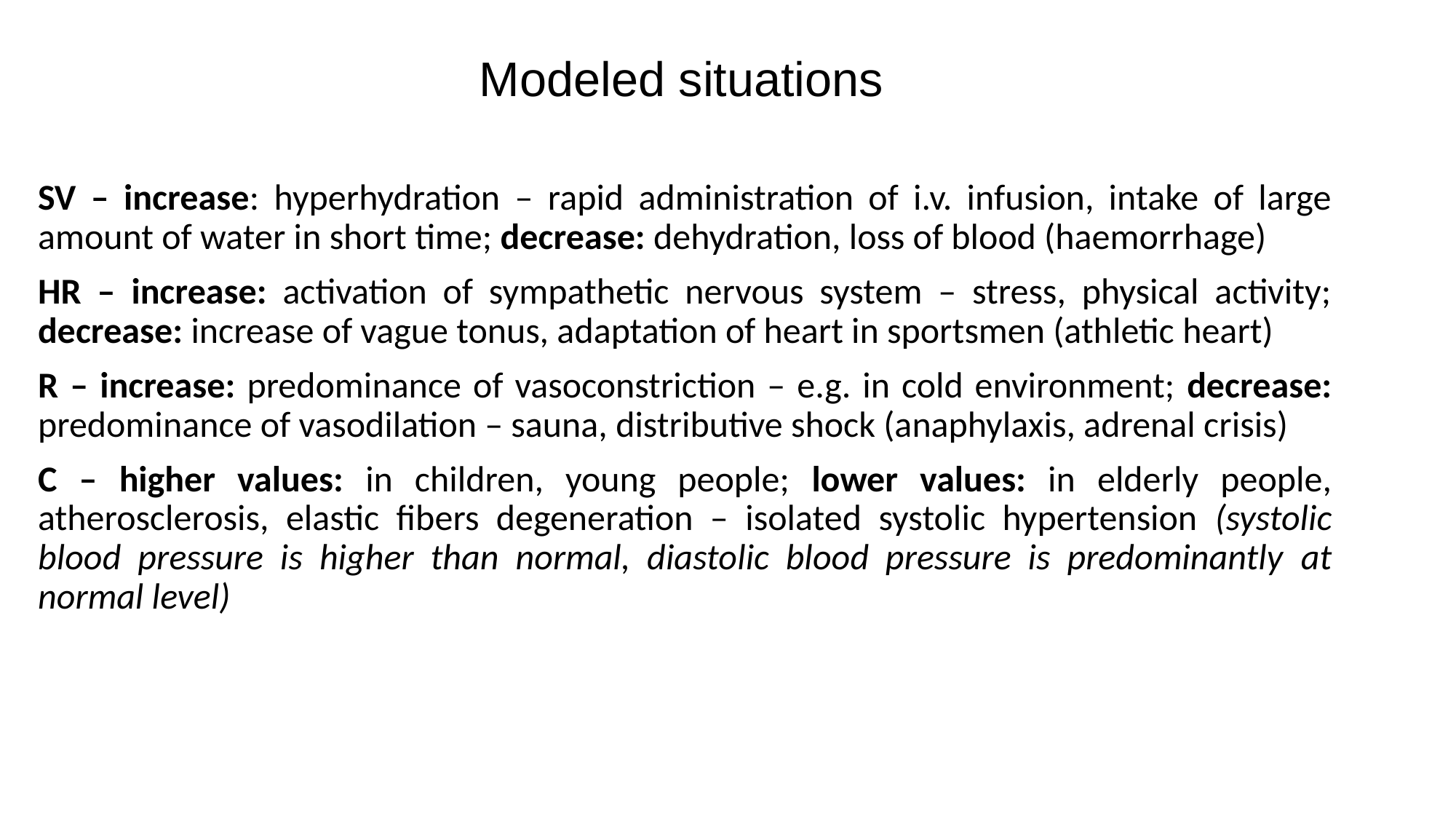

Modeled situations
SV – increase: hyperhydration – rapid administration of i.v. infusion, intake of large amount of water in short time; decrease: dehydration, loss of blood (haemorrhage)
HR – increase: activation of sympathetic nervous system – stress, physical activity; decrease: increase of vague tonus, adaptation of heart in sportsmen (athletic heart)
R – increase: predominance of vasoconstriction – e.g. in cold environment; decrease: predominance of vasodilation – sauna, distributive shock (anaphylaxis, adrenal crisis)
C – higher values: in children, young people; lower values: in elderly people, atherosclerosis, elastic fibers degeneration – isolated systolic hypertension (systolic blood pressure is higher than normal, diastolic blood pressure is predominantly at normal level)